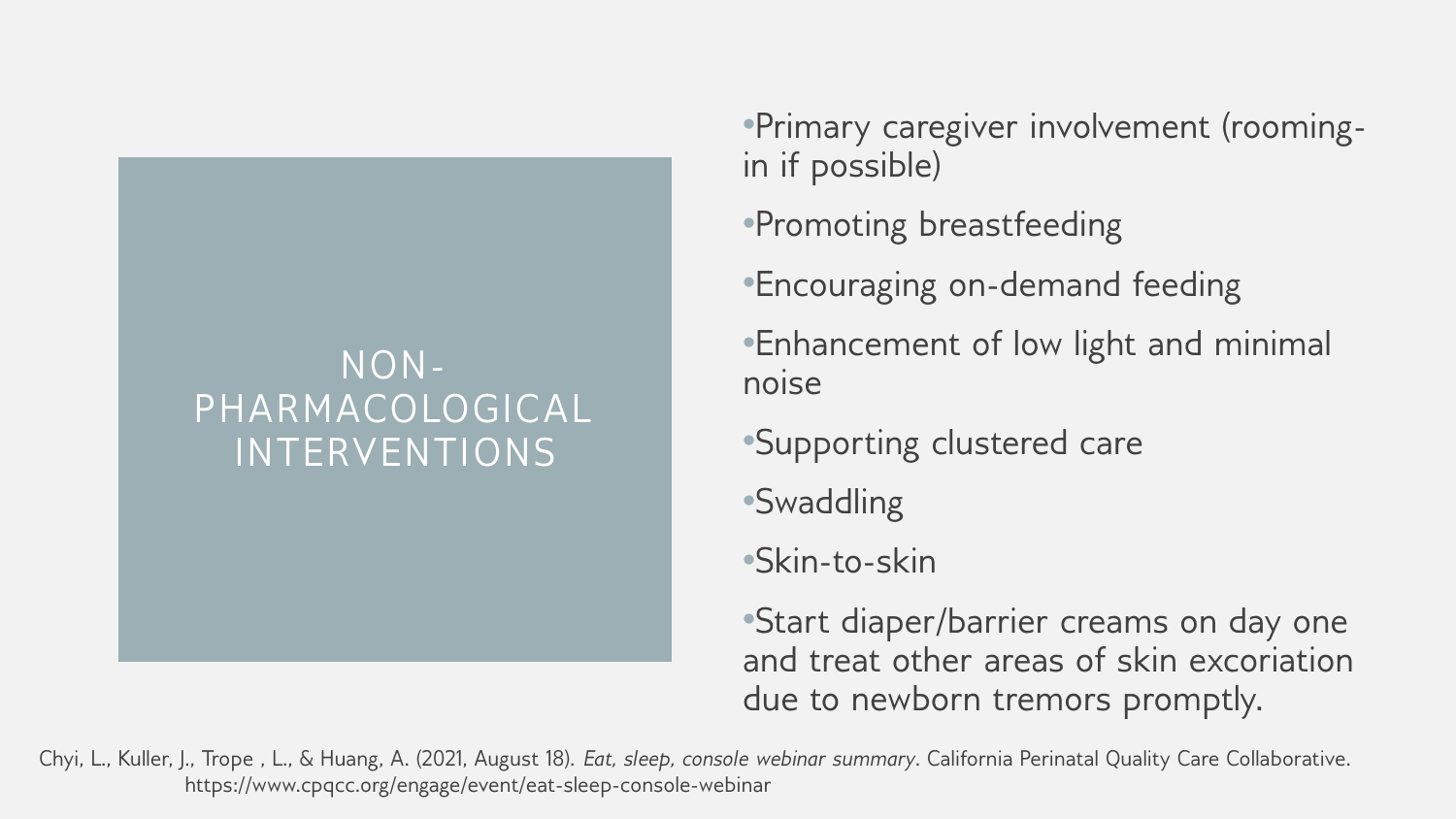

Primary caregiver involvement (rooming-in if possible)
Promoting breastfeeding
Encouraging on-demand feeding
Enhancement of low light and minimal noise
Supporting clustered care
Swaddling
Skin-to-skin
Start diaper/barrier creams on day one and treat other areas of skin excoriation due to newborn tremors promptly.
# Non- pharmacological interventions
Chyi, L., Kuller, J., Trope , L., & Huang, A. (2021, August 18). Eat, sleep, console webinar summary. California Perinatal Quality Care Collaborative. 	https://www.cpqcc.org/engage/event/eat-sleep-console-webinar